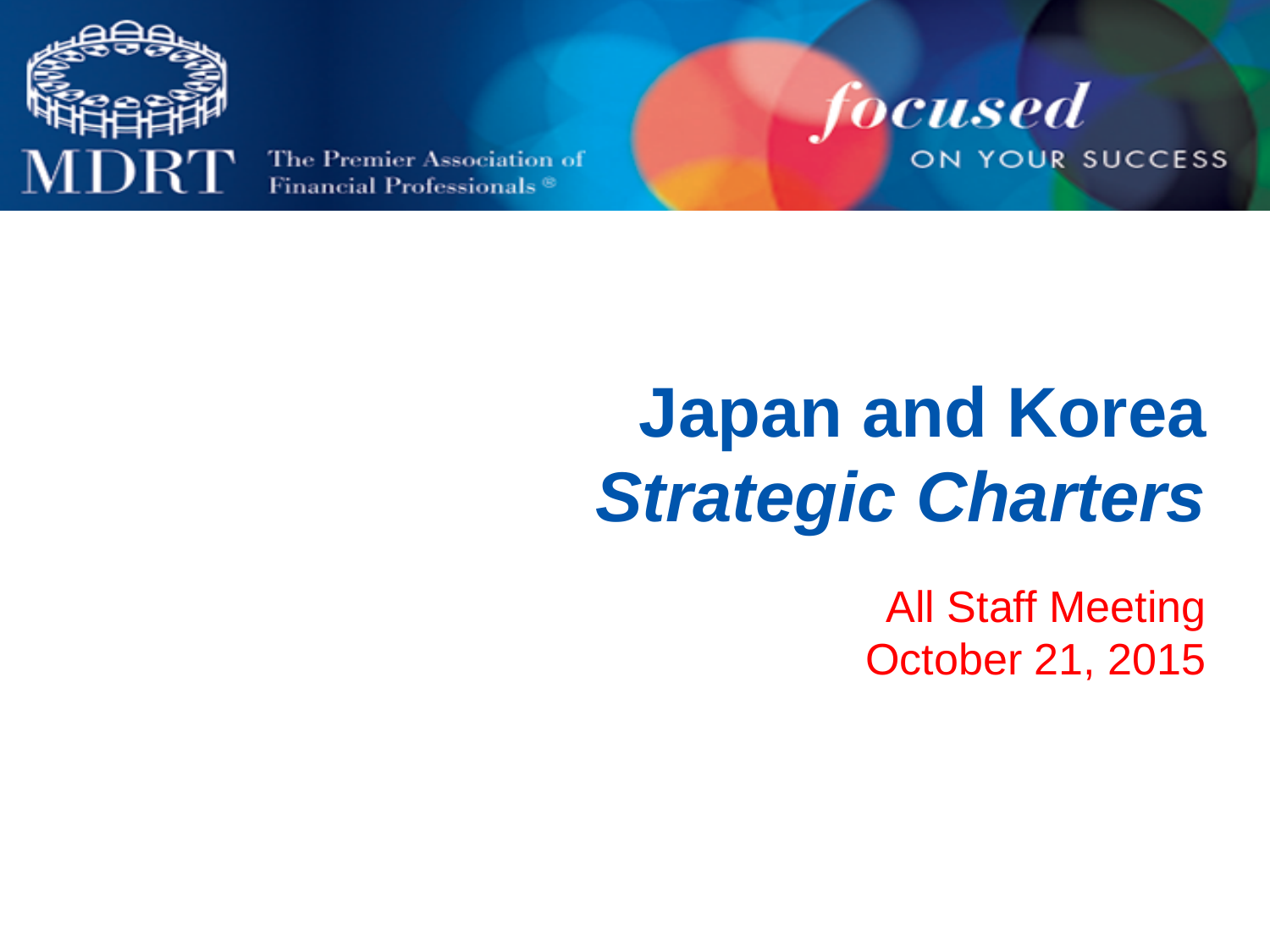

# Japan and Korea Strategic Charters All Staff Meeting October 21, 2015